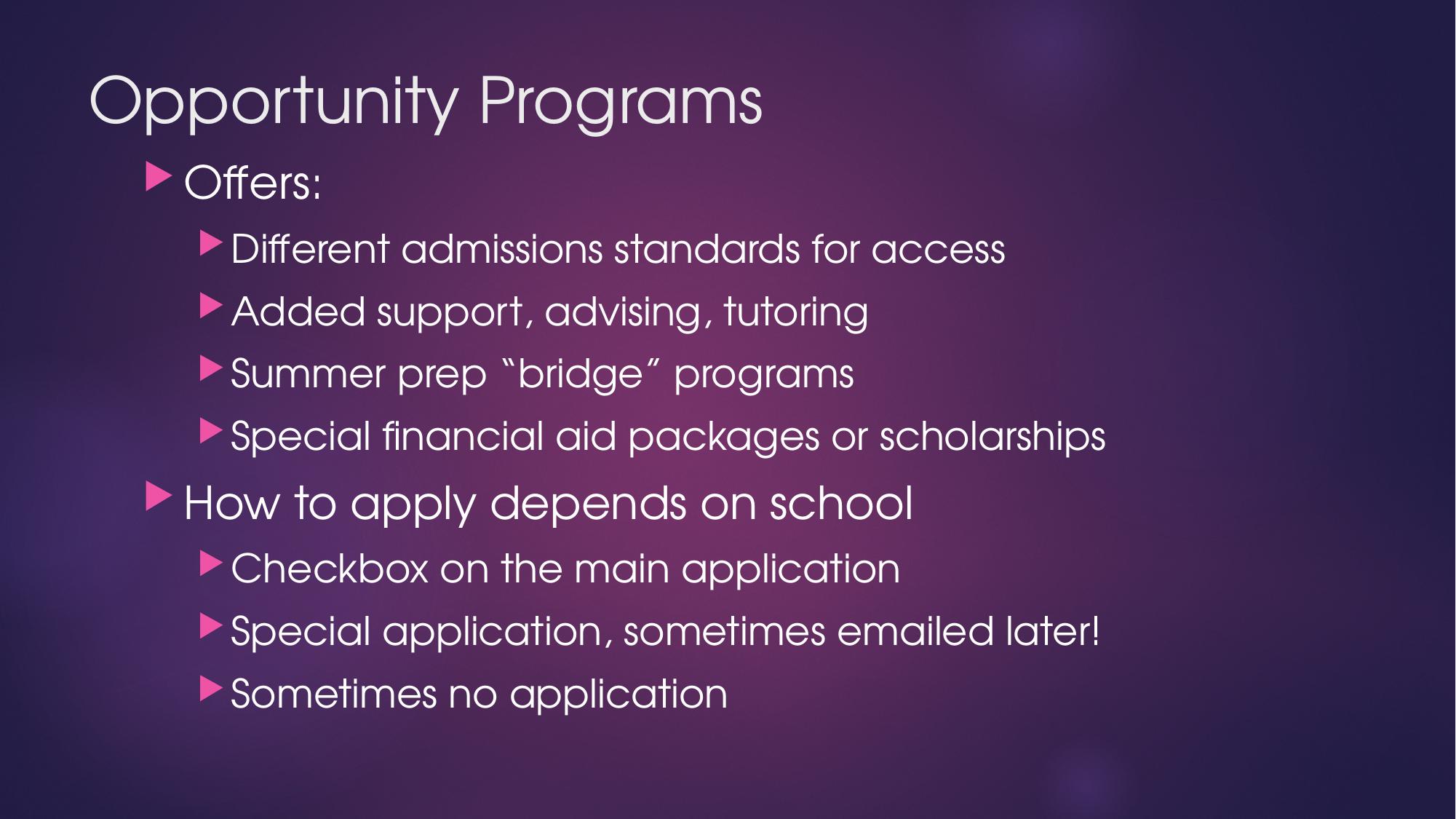

# Opportunity Programs
Offers:
Different admissions standards for access
Added support, advising, tutoring
Summer prep “bridge” programs
Special financial aid packages or scholarships
How to apply depends on school
Checkbox on the main application
Special application, sometimes emailed later!
Sometimes no application